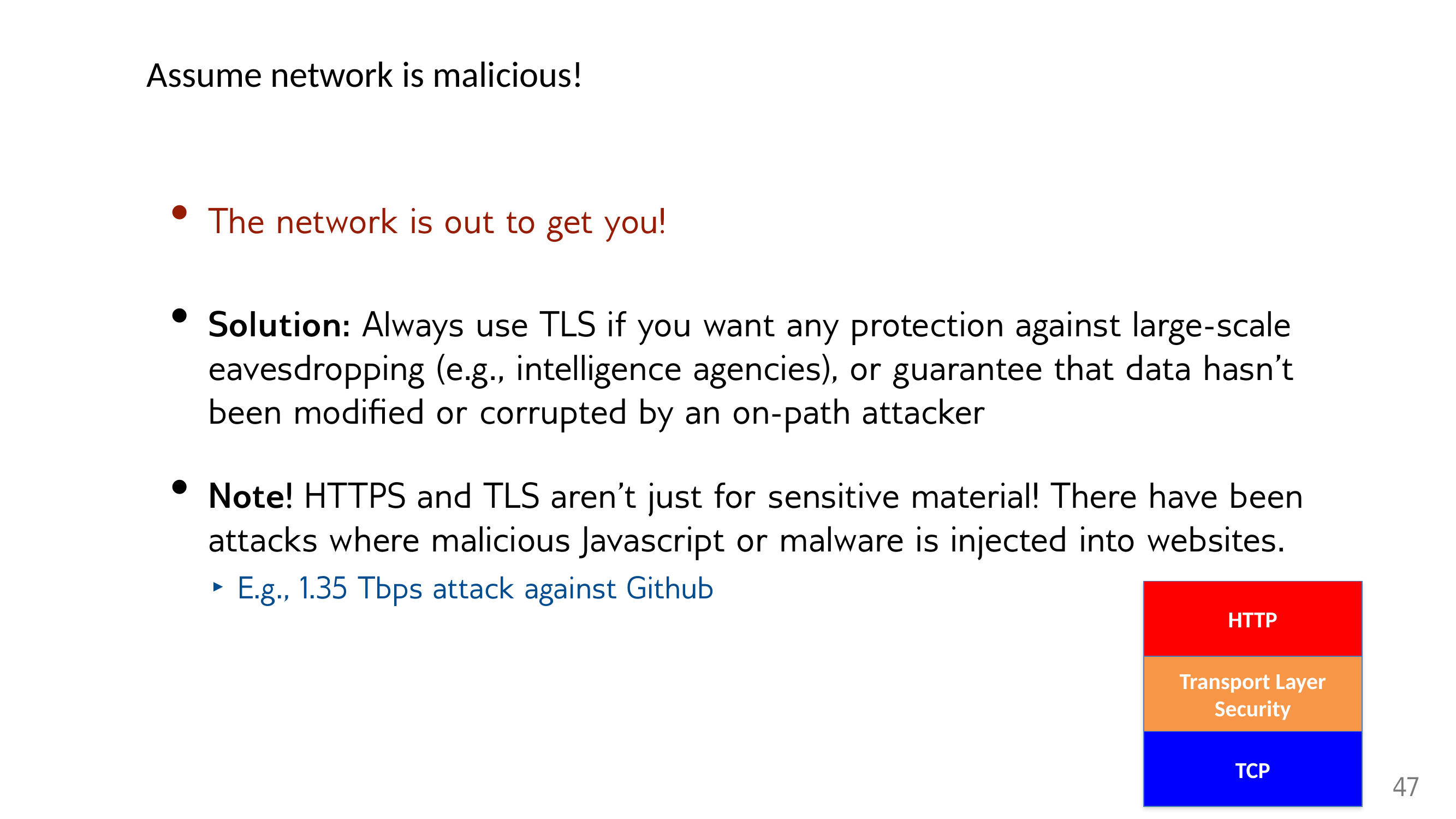

# Assume network is malicious!
The network is out to get you!

Solution: Always use TLS if you want any protection against large-scale eavesdropping (e.g., intelligence agencies), or guarantee that data hasn’t been modified or corrupted by an on-path attacker

Note! HTTPS and TLS aren’t just for sensitive material! There have been attacks where malicious Javascript or malware is injected into websites.
E.g., 1.35 Tbps attack against Github
HTTP
Transport Layer Security
TCP
47